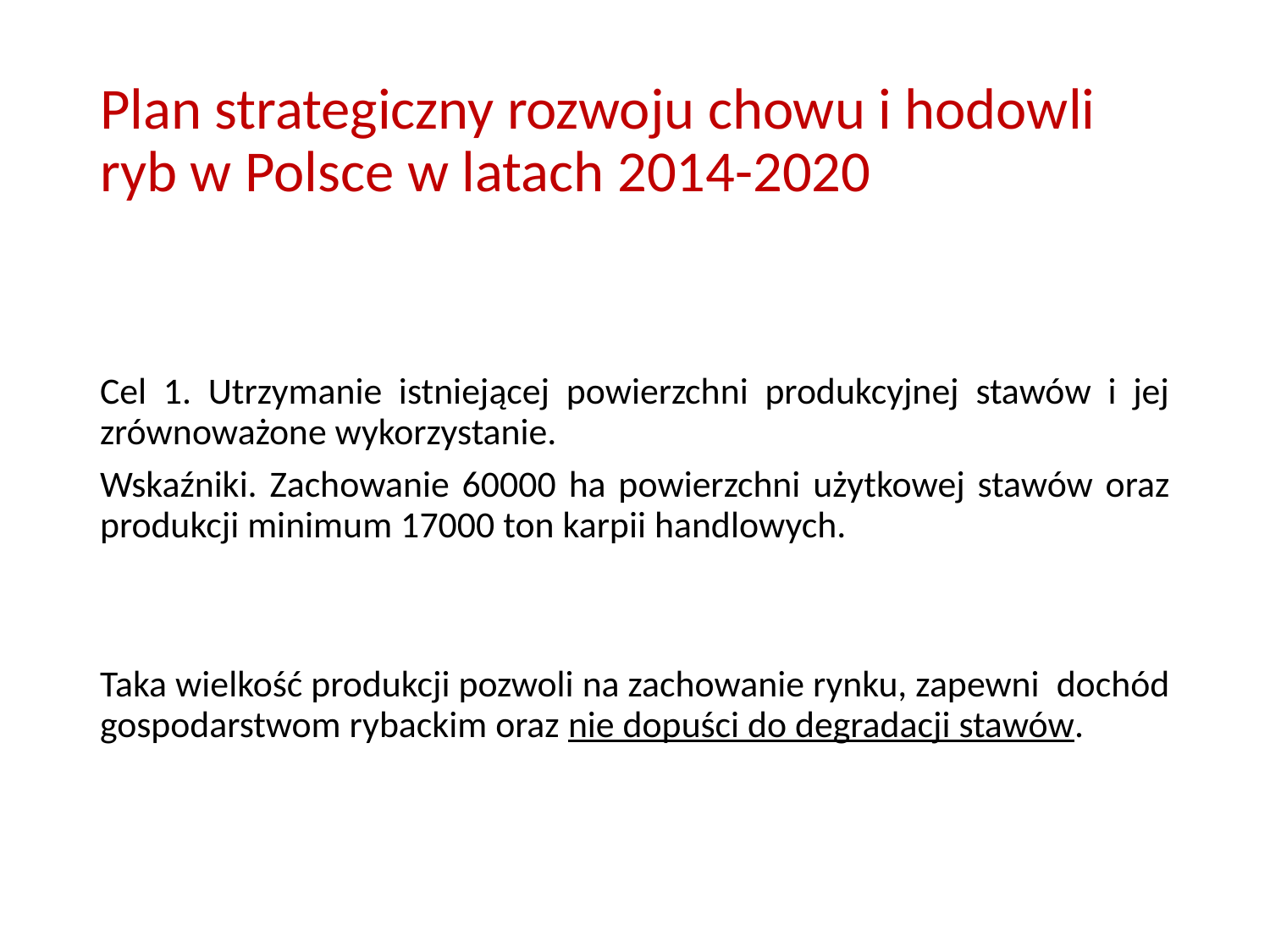

# Plan strategiczny rozwoju chowu i hodowli ryb w Polsce w latach 2014-2020
Cel 1. Utrzymanie istniejącej powierzchni produkcyjnej stawów i jej zrównoważone wykorzystanie.
Wskaźniki. Zachowanie 60000 ha powierzchni użytkowej stawów oraz produkcji minimum 17000 ton karpii handlowych.

Taka wielkość produkcji pozwoli na zachowanie rynku, zapewni  dochód gospodarstwom rybackim oraz nie dopuści do degradacji stawów.